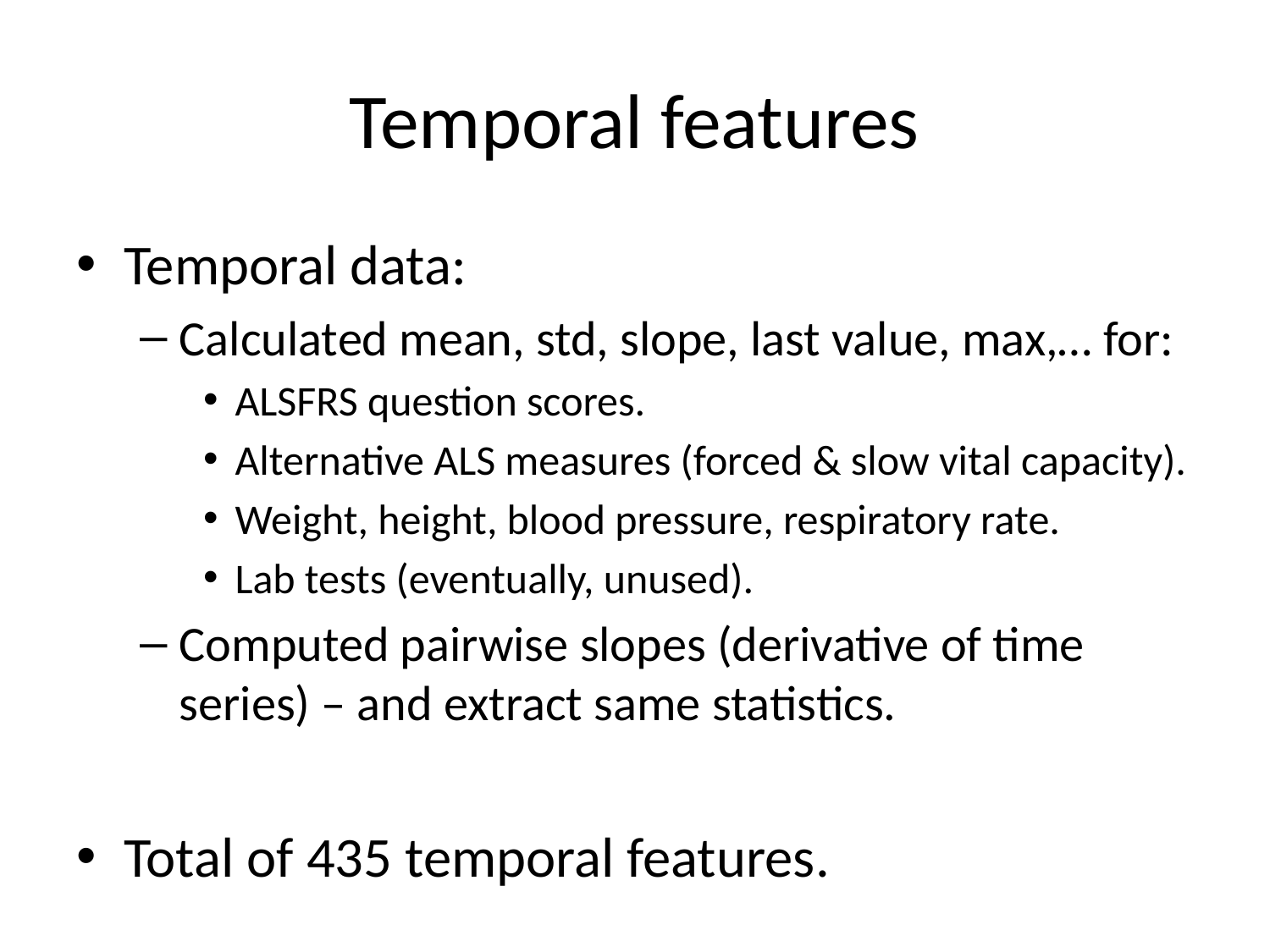

# Temporal features
Temporal data:
Calculated mean, std, slope, last value, max,… for:
ALSFRS question scores.
Alternative ALS measures (forced & slow vital capacity).
Weight, height, blood pressure, respiratory rate.
Lab tests (eventually, unused).
Computed pairwise slopes (derivative of time series) – and extract same statistics.

Total of 435 temporal features.